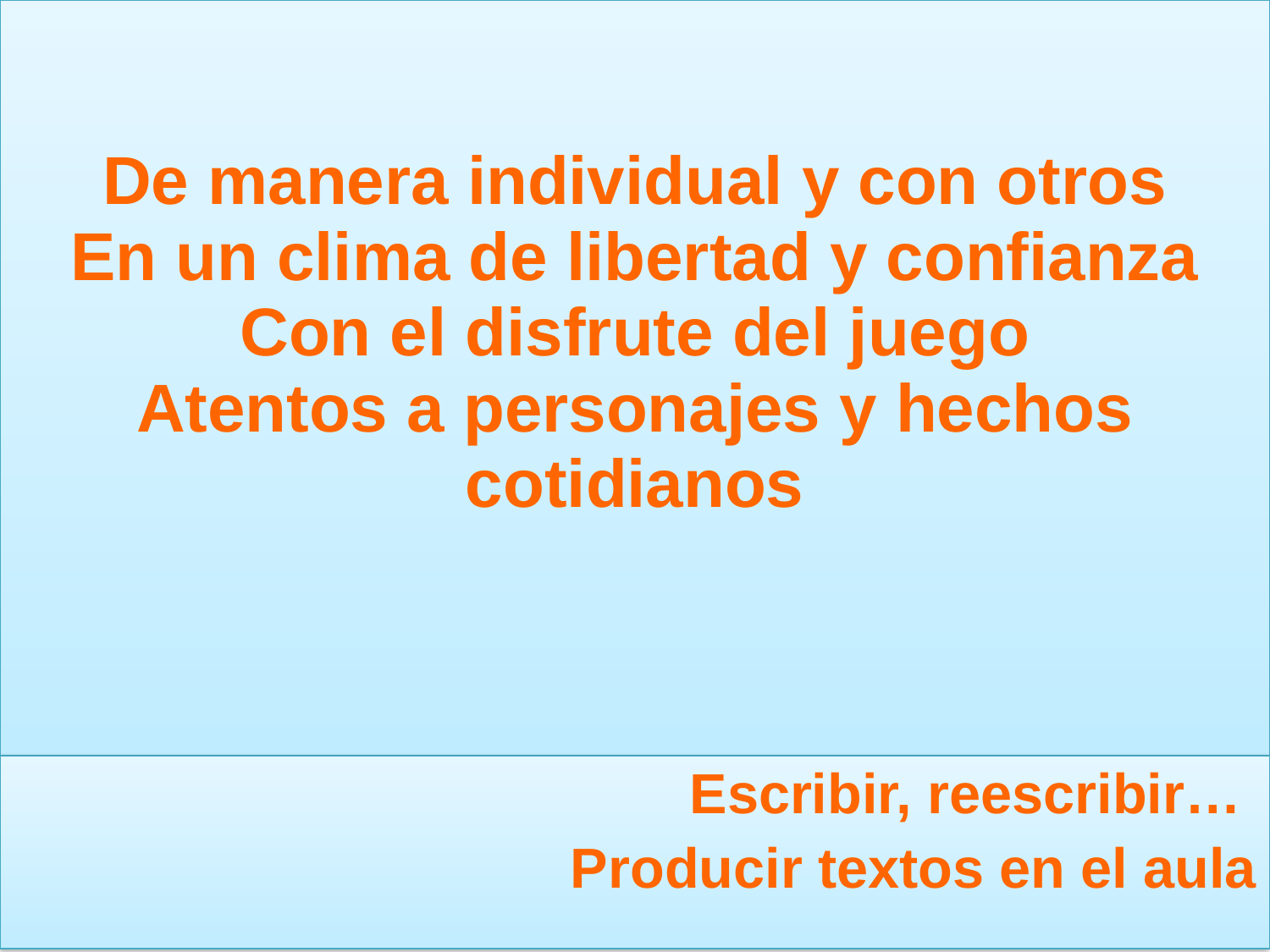

# De manera individual y con otros En un clima de libertad y confianza Con el disfrute del juego Atentos a personajes y hechos cotidianos
Escribir, reescribir…
Producir textos en el aula